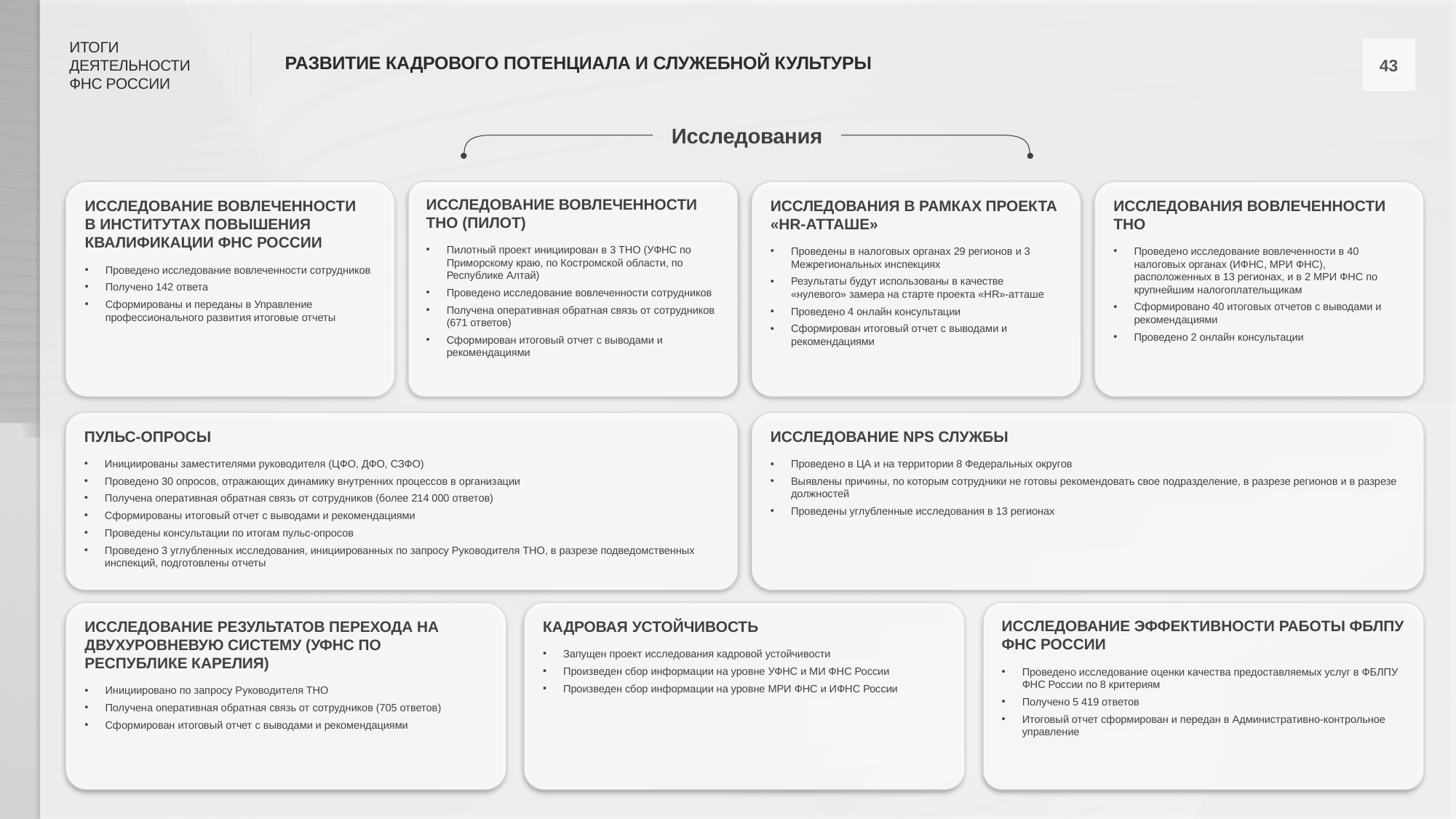

РАЗВИТИЕ КАДРОВОГО ПОТЕНЦИАЛА И СЛУЖЕБНОЙ КУЛЬТУРЫ

Исследования
ИССЛЕДОВАНИЯ В РАМКАХ ПРОЕКТА «HR-АТТАШЕ»
Проведены в налоговых органах 29 регионов и 3 Межрегиональных инспекциях
Результаты будут использованы в качестве «нулевого» замера на старте проекта «HR»-атташе
Проведено 4 онлайн консультации
Сформирован итоговый отчет с выводами и рекомендациями
ИССЛЕДОВАНИЕ ВОВЛЕЧЕННОСТИ
В ИНСТИТУТАХ ПОВЫШЕНИЯ КВАЛИФИКАЦИИ ФНС РОССИИ
Проведено исследование вовлеченности сотрудников
Получено 142 ответа
Сформированы и переданы в Управление профессионального развития итоговые отчеты
ИССЛЕДОВАНИЯ ВОВЛЕЧЕННОСТИ
ТНО
Проведено исследование вовлеченности в 40 налоговых органах (ИФНС, МРИ ФНС), расположенных в 13 регионах, и в 2 МРИ ФНС по крупнейшим налогоплательщикам
Сформировано 40 итоговых отчетов с выводами и рекомендациями
Проведено 2 онлайн консультации
ИССЛЕДОВАНИЕ ВОВЛЕЧЕННОСТИ ТНО (ПИЛОТ)
Пилотный проект инициирован в 3 ТНО (УФНС по Приморскому краю, по Костромской области, по Республике Алтай)
Проведено исследование вовлеченности сотрудников
Получена оперативная обратная связь от сотрудников (671 ответов)
Сформирован итоговый отчет с выводами и рекомендациями
ИССЛЕДОВАНИЕ NPS СЛУЖБЫ
Проведено в ЦА и на территории 8 Федеральных округов
Выявлены причины, по которым сотрудники не готовы рекомендовать свое подразделение, в разрезе регионов и в разрезе должностей
Проведены углубленные исследования в 13 регионах
ПУЛЬС-ОПРОСЫ
Инициированы заместителями руководителя (ЦФО, ДФО, СЗФО)
Проведено 30 опросов, отражающих динамику внутренних процессов в организации
Получена оперативная обратная связь от сотрудников (более 214 000 ответов)
Сформированы итоговый отчет с выводами и рекомендациями
Проведены консультации по итогам пульс-опросов
Проведено 3 углубленных исследования, инициированных по запросу Руководителя ТНО, в разрезе подведомственных инспекций, подготовлены отчеты
ИССЛЕДОВАНИЕ РЕЗУЛЬТАТОВ ПЕРЕХОДА НА ДВУХУРОВНЕВУЮ СИСТЕМУ (УФНС ПО РЕСПУБЛИКЕ КАРЕЛИЯ)
Инициировано по запросу Руководителя ТНО
Получена оперативная обратная связь от сотрудников (705 ответов)
Сформирован итоговый отчет с выводами и рекомендациями
КАДРОВАЯ УСТОЙЧИВОСТЬ
Запущен проект исследования кадровой устойчивости
Произведен сбор информации на уровне УФНС и МИ ФНС России
Произведен сбор информации на уровне МРИ ФНС и ИФНС России
ИССЛЕДОВАНИЕ ЭФФЕКТИВНОСТИ РАБОТЫ ФБЛПУ ФНС РОССИИ
Проведено исследование оценки качества предоставляемых услуг в ФБЛПУ ФНС России по 8 критериям
Получено 5 419 ответов
Итоговый отчет сформирован и передан в Административно-контрольное управление